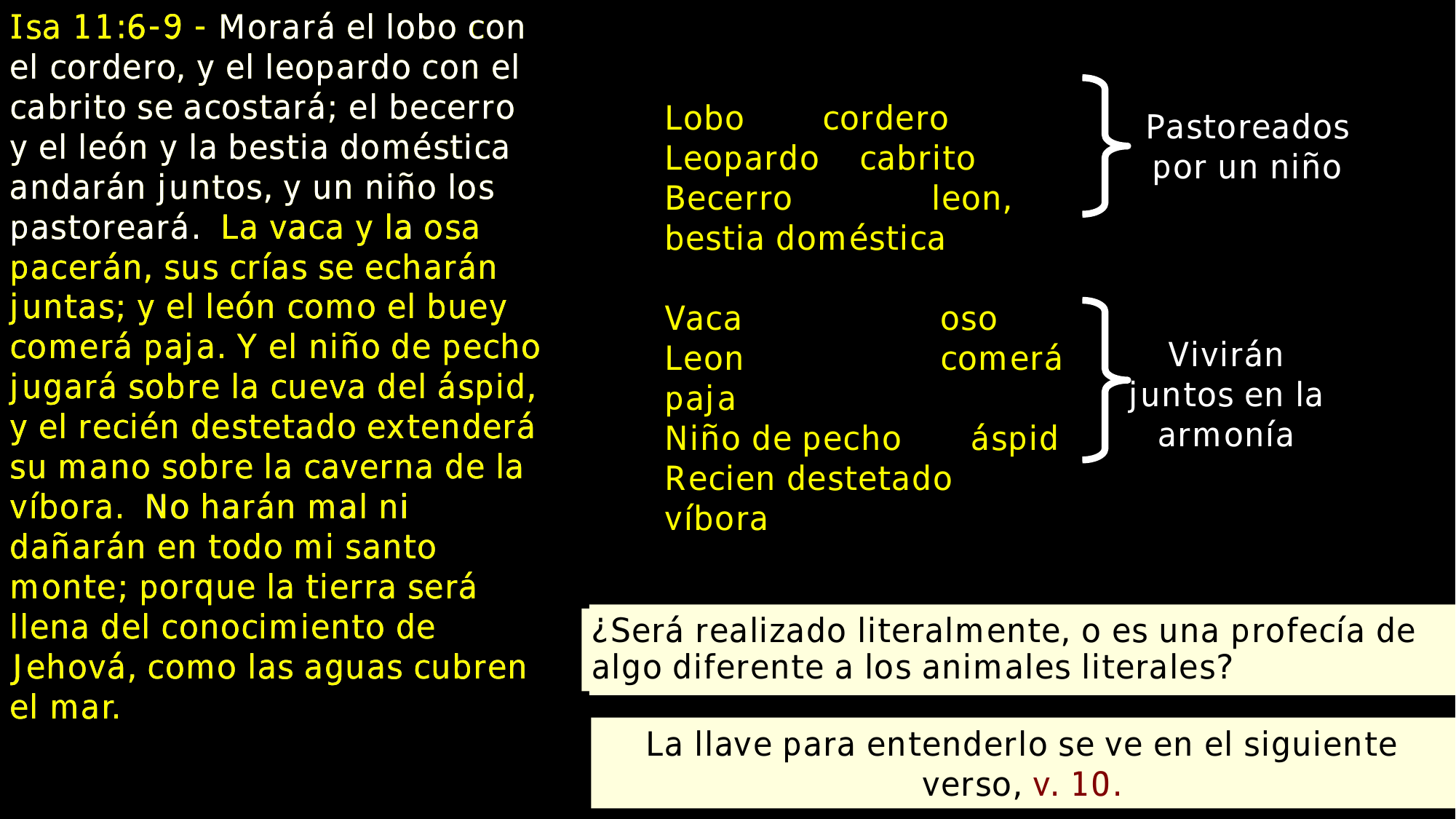

Isa 11:6-9 - Morará el lobo con el cordero, y el leopardo con el cabrito se acostará; el becerro y el león y la bestia doméstica andarán juntos, y un niño los pastoreará.  La vaca y la osa pacerán, sus crías se echarán juntas; y el león como el buey comerá paja. Y el niño de pecho jugará sobre la cueva del áspid, y el recién destetado extenderá su mano sobre la caverna de la víbora.  No harán mal ni dañarán en todo mi santo monte; porque la tierra será llena del conocimiento de Jehová, como las aguas cubren el mar.
Isa 11:6-9 - Morará el lobo con el cordero, y el leopardo con el cabrito se acostará; el becerro y el león y la bestia doméstica andarán juntos, y un niño los pastoreará.  La vaca y la osa pacerán, sus crías se echarán juntas; y el león como el buey comerá paja. Y el niño de pecho jugará sobre la cueva del áspid, y el recién destetado extenderá su mano sobre la caverna de la víbora.  No harán mal ni dañarán en todo mi santo monte; porque la tierra será llena del conocimiento de Jehová, como las aguas cubren el mar.

Lobo	     cordero
Leopardo    cabrito
Becerro	     leon, bestia doméstica
Pastoreados por un niño
Vaca	                 oso
Leon	                 comerá paja
Niño de pecho       áspid
Recien destetado	   víbora

Vivirán juntos en la armonía
Tiempo de paz entre enemigos mortales …
Tiempo de conocimiento mundial del Señor
¿Será realizado literalmente, o es una profecía de algo diferente a los animales literales?
La llave para entenderlo se ve en el siguiente verso, v. 10.